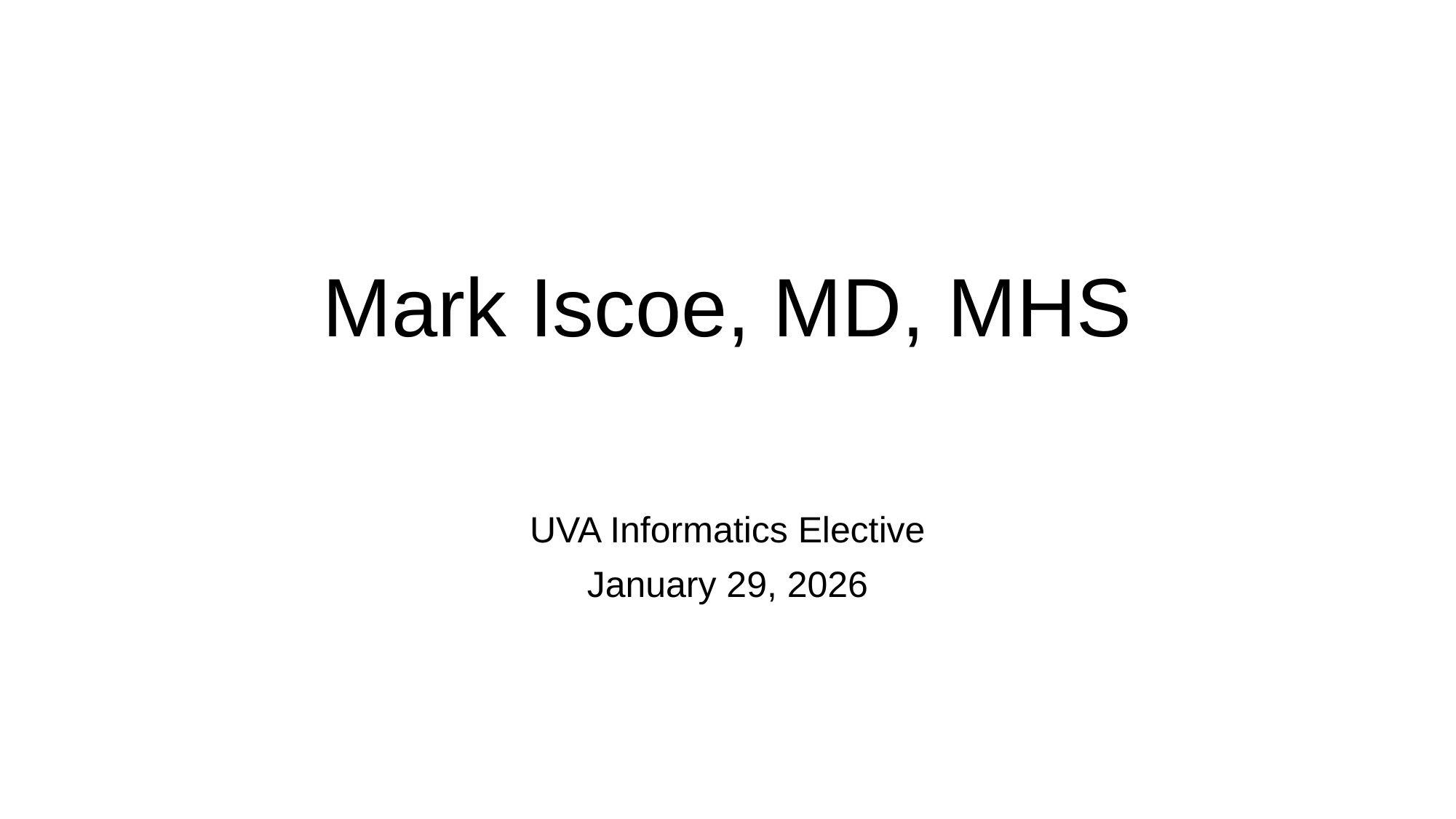

# Mark Iscoe, MD, MHS
UVA Informatics Elective
January 29, 2026